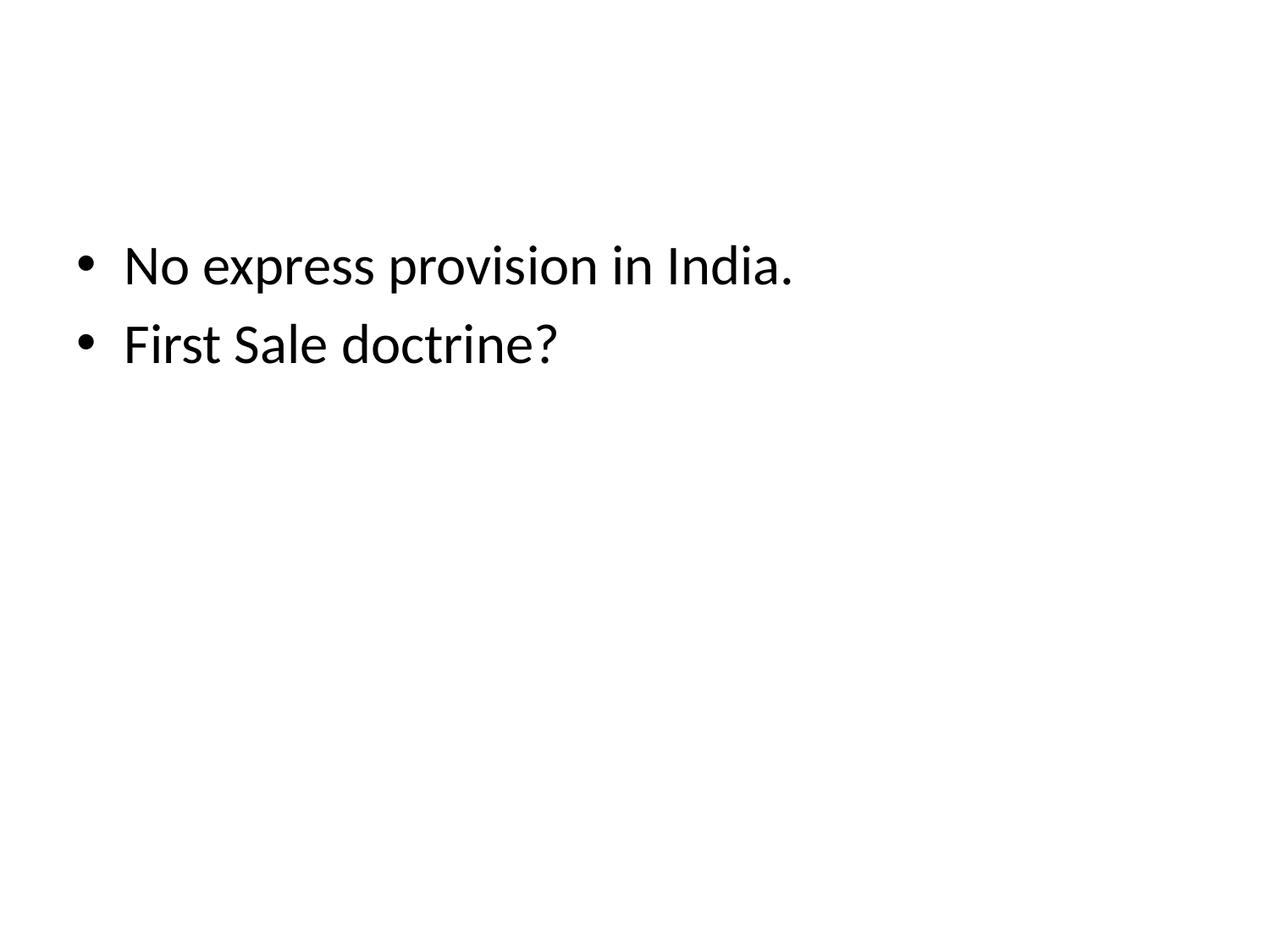

No express provision in India.
First Sale doctrine?